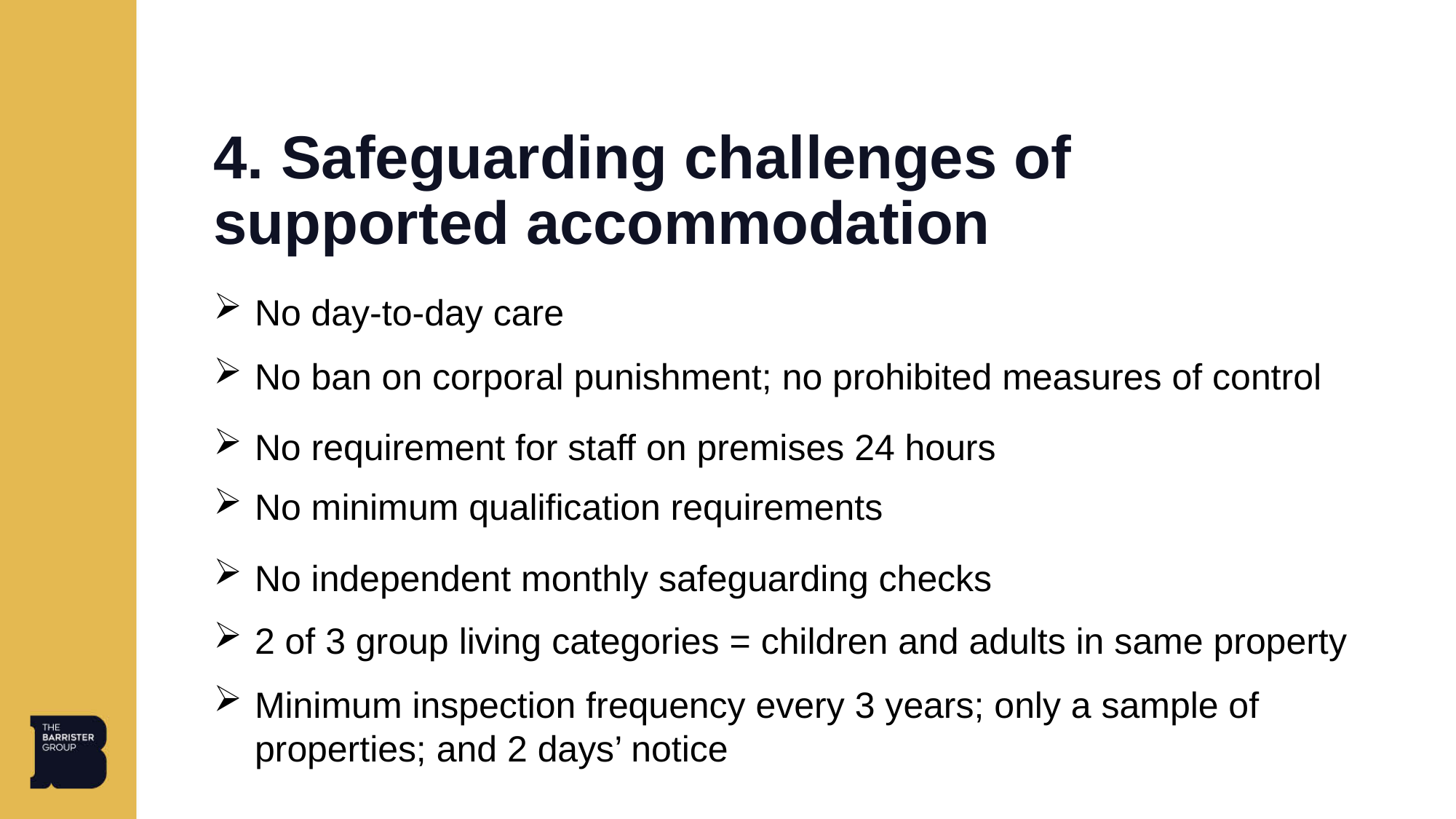

# 4. Safeguarding challenges of supported accommodation
No day-to-day care
No ban on corporal punishment; no prohibited measures of control
No requirement for staff on premises 24 hours
No minimum qualification requirements
No independent monthly safeguarding checks
2 of 3 group living categories = children and adults in same property
Minimum inspection frequency every 3 years; only a sample of properties; and 2 days’ notice